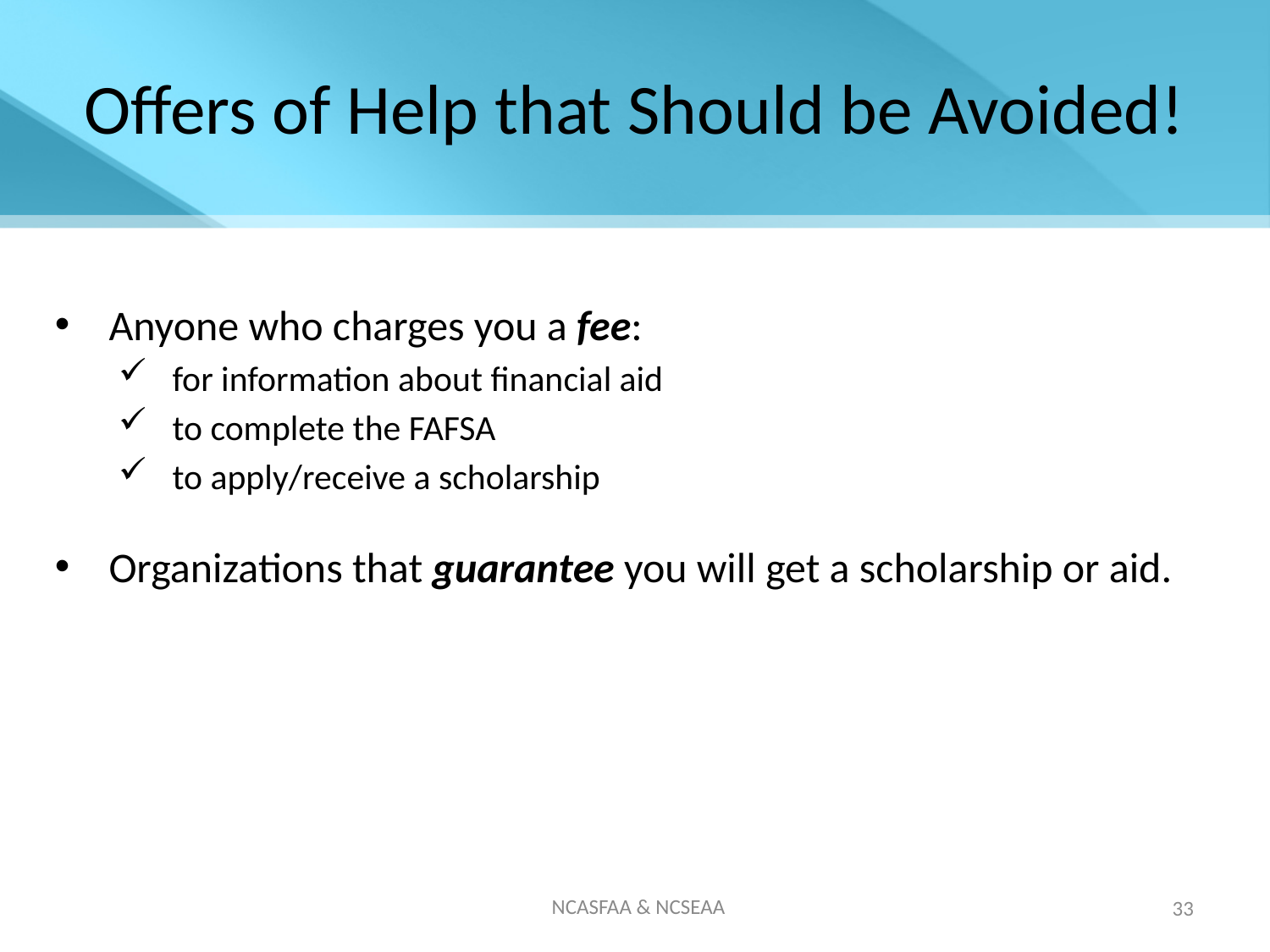

# Offers of Help that Should be Avoided!

Anyone who charges you a fee:
for information about financial aid
to complete the FAFSA
to apply/receive a scholarship

Organizations that guarantee you will get a scholarship or aid.

NCASFAA & NCSEAA
33